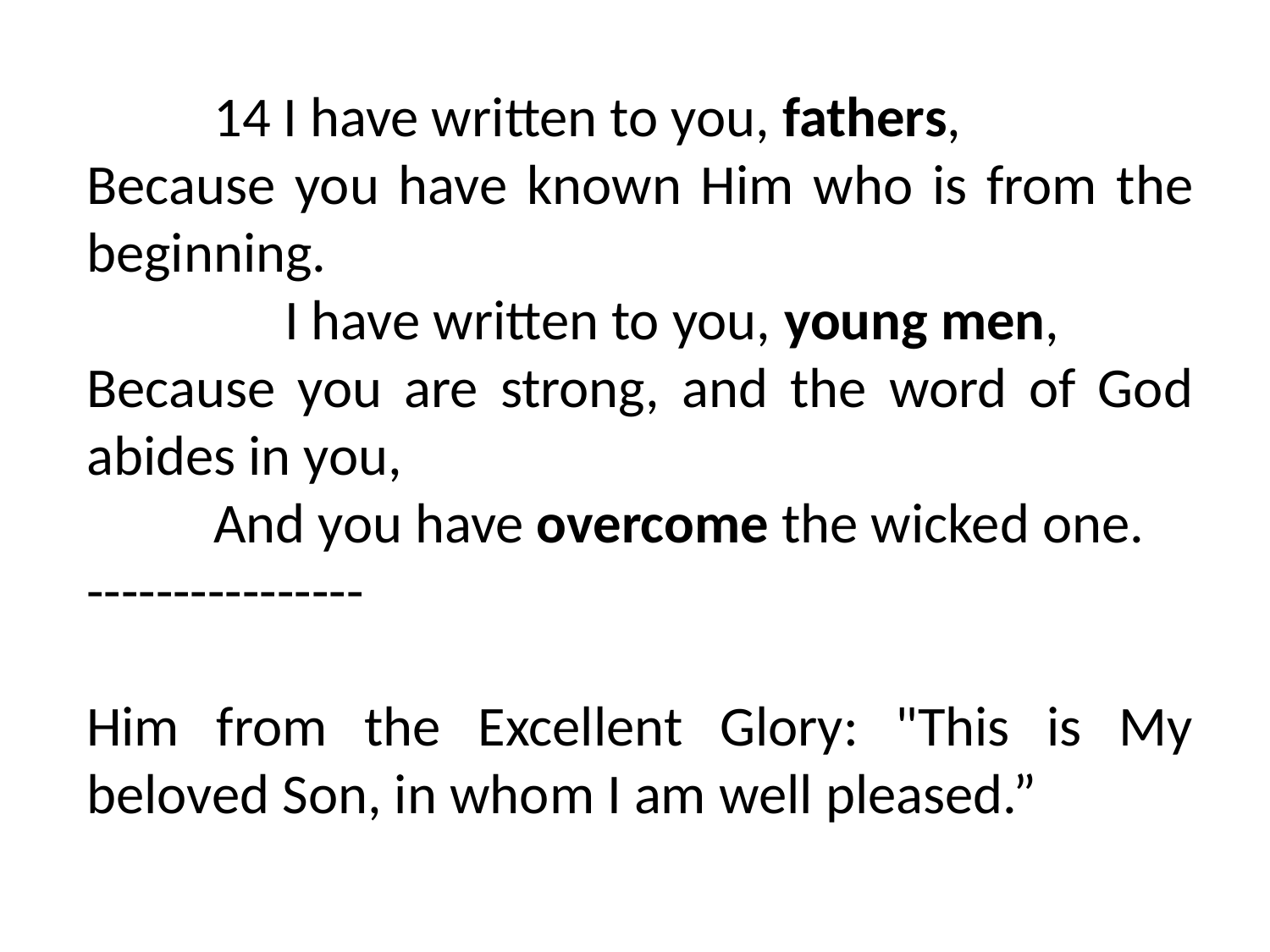

14 I have written to you, fathers,
Because you have known Him who is from the beginning.
I have written to you, young men,
Because you are strong, and the word of God abides in you,
    	And you have overcome the wicked one.
----------------

Him from the Excellent Glory: "This is My beloved Son, in whom I am well pleased.”